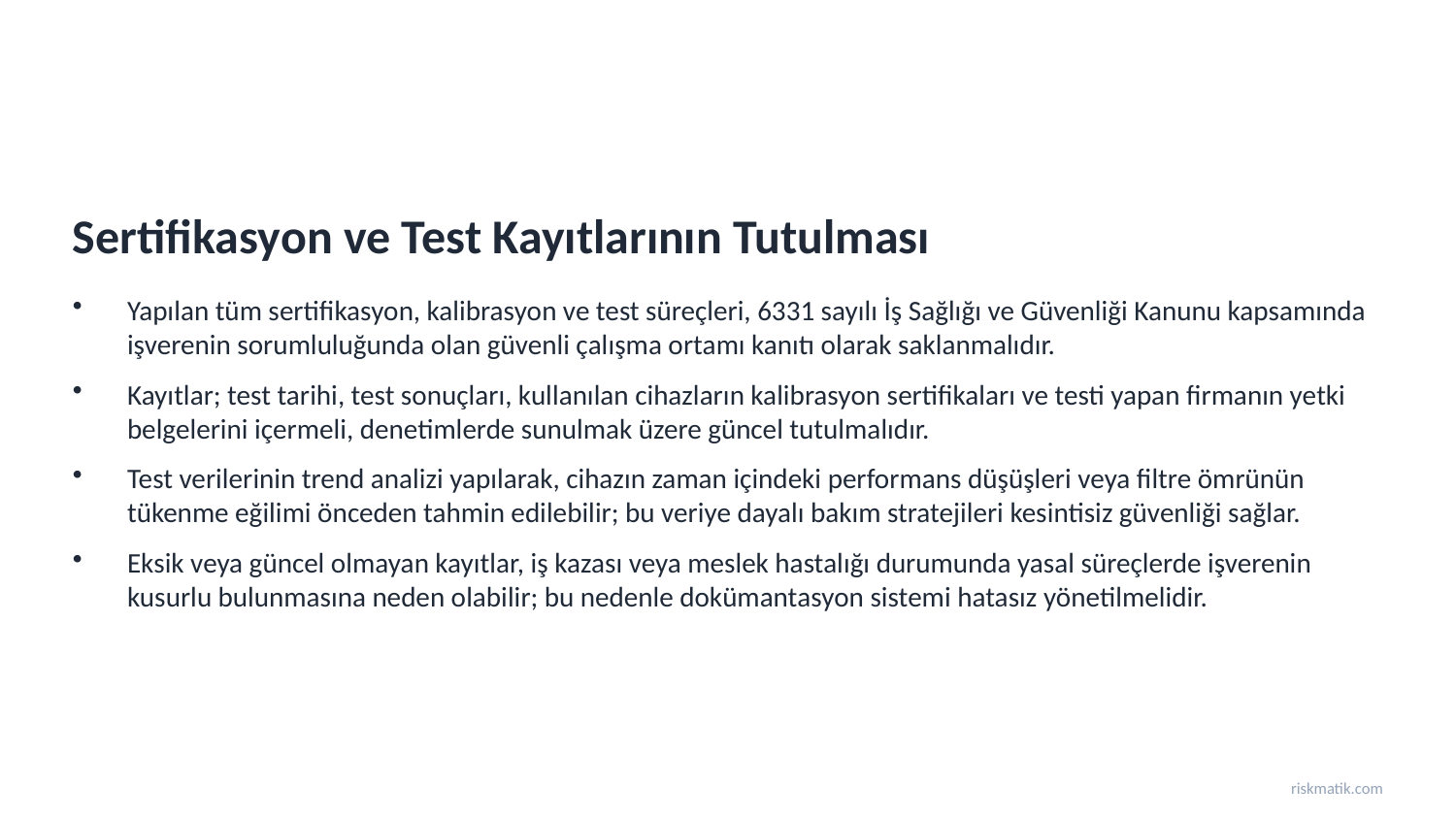

Sertifikasyon ve Test Kayıtlarının Tutulması
Yapılan tüm sertifikasyon, kalibrasyon ve test süreçleri, 6331 sayılı İş Sağlığı ve Güvenliği Kanunu kapsamında işverenin sorumluluğunda olan güvenli çalışma ortamı kanıtı olarak saklanmalıdır.
Kayıtlar; test tarihi, test sonuçları, kullanılan cihazların kalibrasyon sertifikaları ve testi yapan firmanın yetki belgelerini içermeli, denetimlerde sunulmak üzere güncel tutulmalıdır.
Test verilerinin trend analizi yapılarak, cihazın zaman içindeki performans düşüşleri veya filtre ömrünün tükenme eğilimi önceden tahmin edilebilir; bu veriye dayalı bakım stratejileri kesintisiz güvenliği sağlar.
Eksik veya güncel olmayan kayıtlar, iş kazası veya meslek hastalığı durumunda yasal süreçlerde işverenin kusurlu bulunmasına neden olabilir; bu nedenle dokümantasyon sistemi hatasız yönetilmelidir.
riskmatik.com